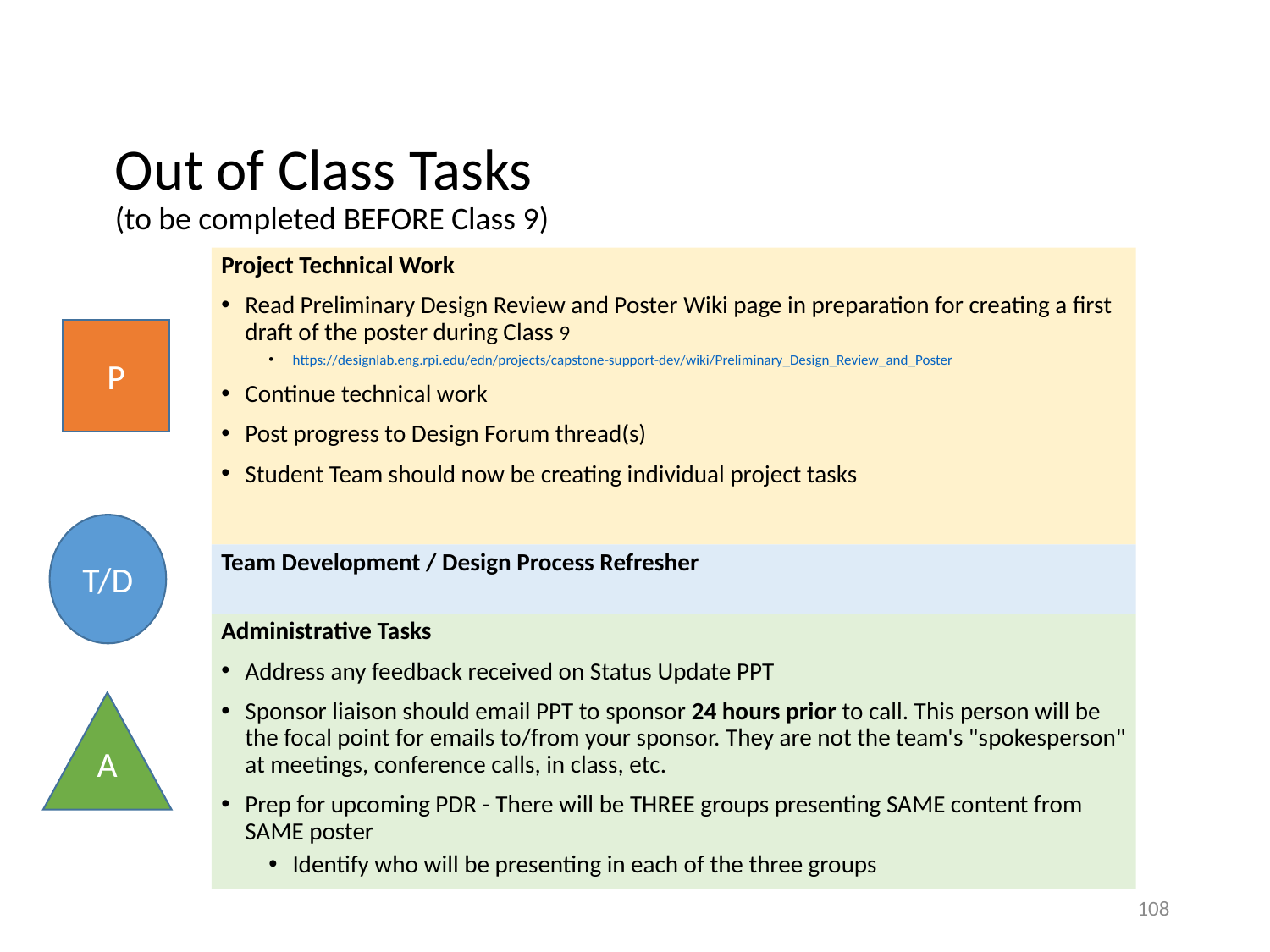

# Out of Class Tasks (to be completed BEFORE Class 9)
Project Technical Work
Read Preliminary Design Review and Poster Wiki page in preparation for creating a first draft of the poster during Class 9
https://designlab.eng.rpi.edu/edn/projects/capstone-support-dev/wiki/Preliminary_Design_Review_and_Poster
Continue technical work
Post progress to Design Forum thread(s)
Student Team should now be creating individual project tasks
P
T/D
Team Development / Design Process Refresher

Administrative Tasks
Address any feedback received on Status Update PPT
Sponsor liaison should email PPT to sponsor 24 hours prior to call. This person will be the focal point for emails to/from your sponsor. They are not the team's "spokesperson" at meetings, conference calls, in class, etc.
Prep for upcoming PDR - There will be THREE groups presenting SAME content from SAME poster
Identify who will be presenting in each of the three groups

A

108